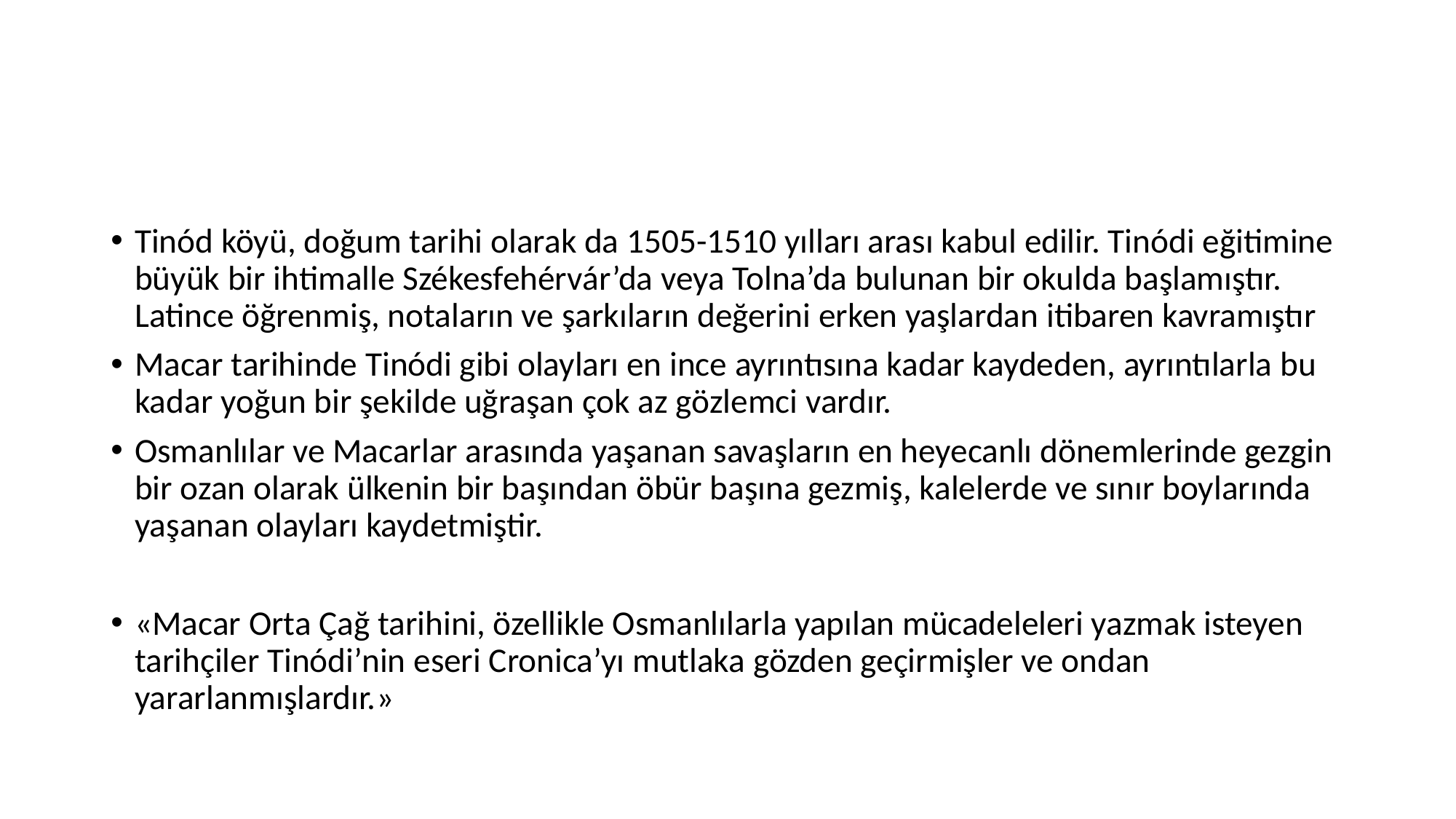

#
Tinód köyü, doğum tarihi olarak da 1505-1510 yılları arası kabul edilir. Tinódi eğitimine büyük bir ihtimalle Székesfehérvár’da veya Tolna’da bulunan bir okulda başlamıştır. Latince öğrenmiş, notaların ve şarkıların değerini erken yaşlardan itibaren kavramıştır
Macar tarihinde Tinódi gibi olayları en ince ayrıntısına kadar kaydeden, ayrıntılarla bu kadar yoğun bir şekilde uğraşan çok az gözlemci vardır.
Osmanlılar ve Macarlar arasında yaşanan savaşların en heyecanlı dönemlerinde gezgin bir ozan olarak ülkenin bir başından öbür başına gezmiş, kalelerde ve sınır boylarında yaşanan olayları kaydetmiştir.

«Macar Orta Çağ tarihini, özellikle Osmanlılarla yapılan mücadeleleri yazmak isteyen tarihçiler Tinódi’nin eseri Cronica’yı mutlaka gözden geçirmişler ve ondan yararlanmışlardır.»